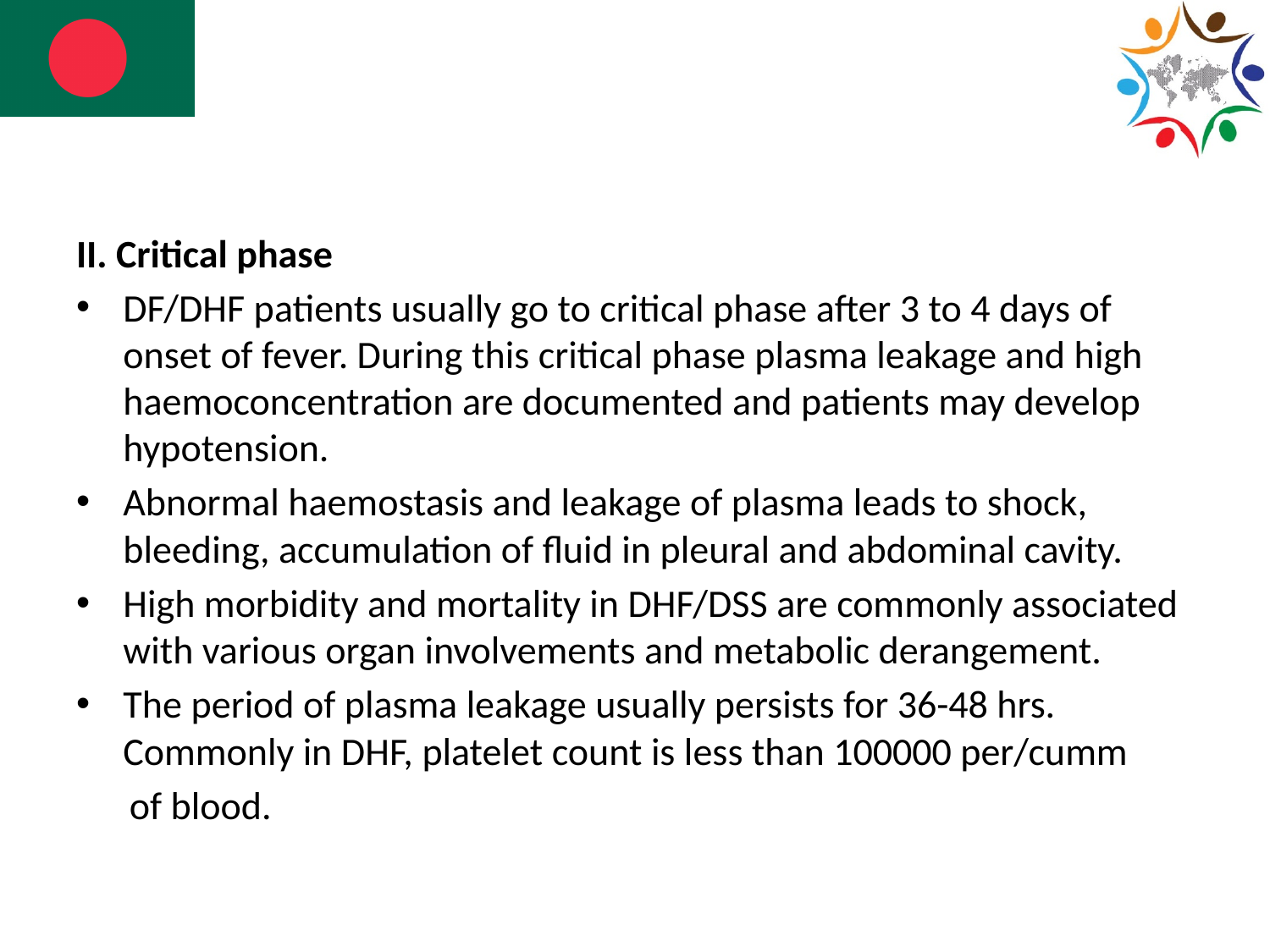

#
II. Critical phase
DF/DHF patients usually go to critical phase after 3 to 4 days of onset of fever. During this critical phase plasma leakage and high haemoconcentration are documented and patients may develop hypotension.
Abnormal haemostasis and leakage of plasma leads to shock, bleeding, accumulation of fluid in pleural and abdominal cavity.
High morbidity and mortality in DHF/DSS are commonly associated with various organ involvements and metabolic derangement.
The period of plasma leakage usually persists for 36-48 hrs. Commonly in DHF, platelet count is less than 100000 per/cumm
      of blood.